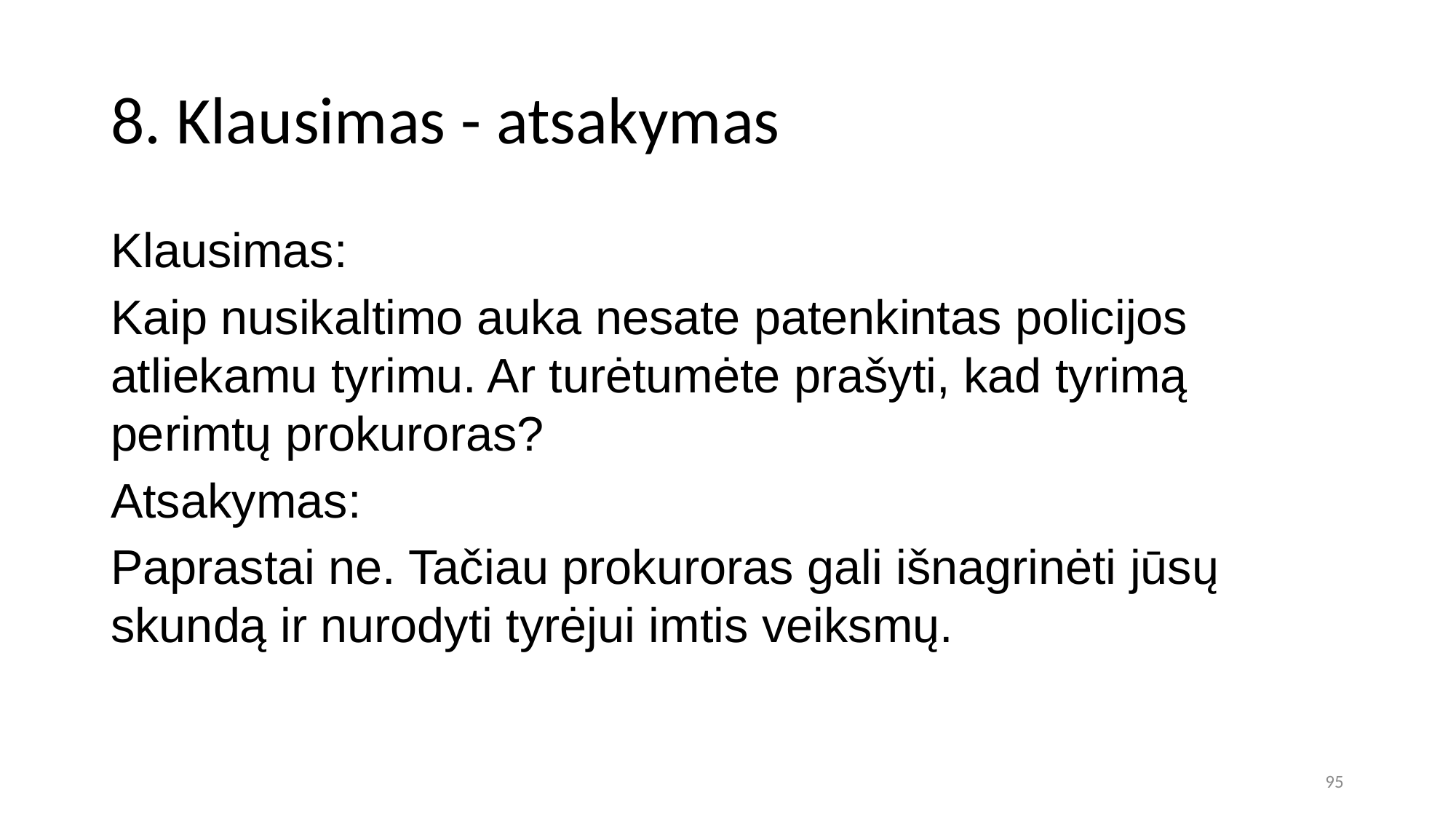

8. Klausimas - atsakymas
Klausimas:
Kaip nusikaltimo auka nesate patenkintas policijos atliekamu tyrimu. Ar turėtumėte prašyti, kad tyrimą perimtų prokuroras?
Atsakymas:
Paprastai ne. Tačiau prokuroras gali išnagrinėti jūsų skundą ir nurodyti tyrėjui imtis veiksmų.
95